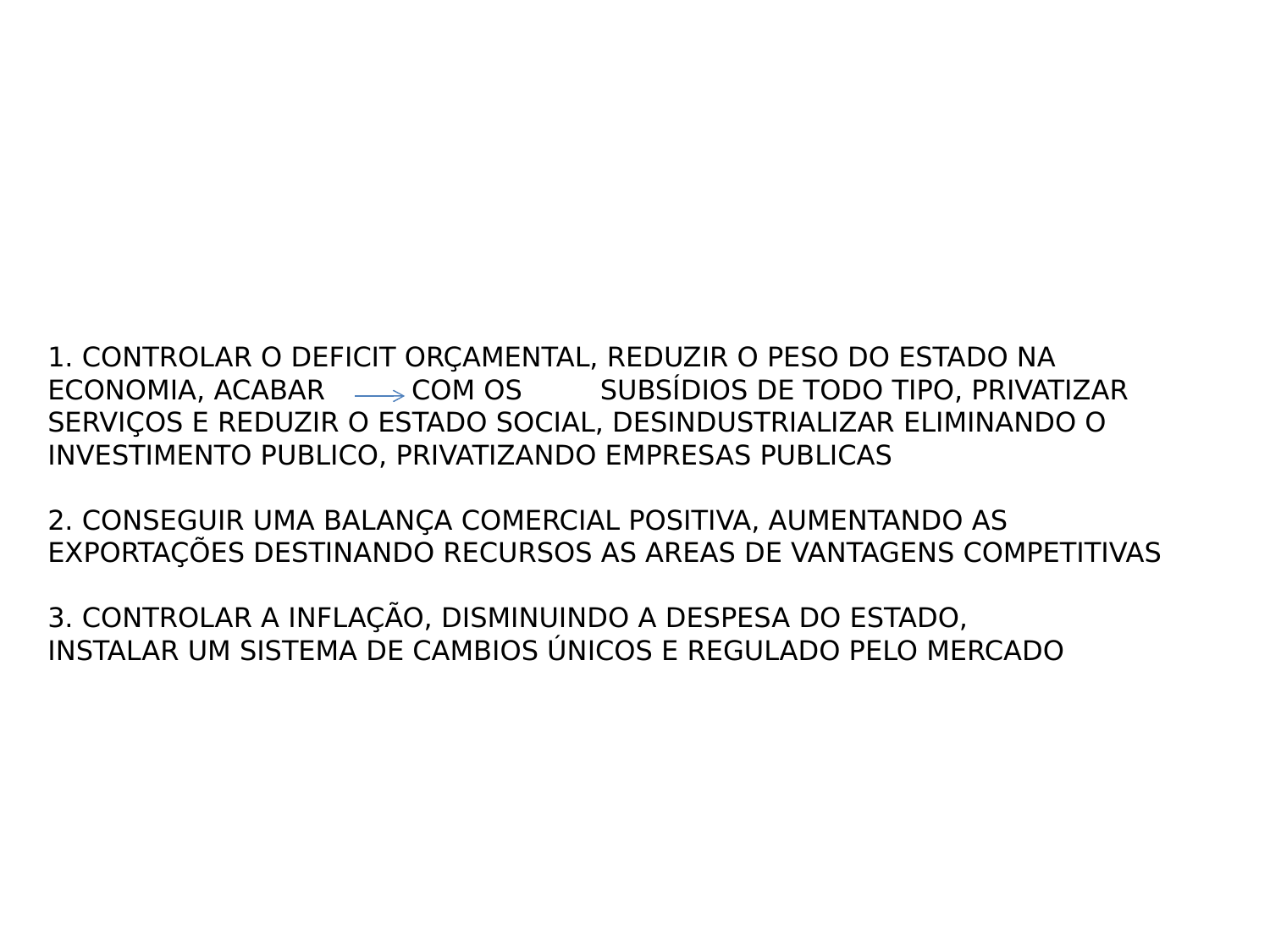

# 1. CONTROLAR O DEFICIT ORÇAMENTAL, REDUZIR O PESO DO ESTADO NA ECONOMIA, ACABAR          COM OS         SUBSÍDIOS DE TODO TIPO, PRIVATIZAR SERVIÇOS E REDUZIR O ESTADO SOCIAL, DESINDUSTRIALIZAR ELIMINANDO O INVESTIMENTO PUBLICO, PRIVATIZANDO EMPRESAS PUBLICAS 2. CONSEGUIR UMA BALANÇA COMERCIAL POSITIVA, AUMENTANDO AS EXPORTAÇÕES DESTINANDO RECURSOS AS AREAS DE VANTAGENS COMPETITIVAS 3. CONTROLAR A INFLAÇÃO, DISMINUINDO A DESPESA DO ESTADO, INSTALAR UM SISTEMA DE CAMBIOS ÚNICOS E REGULADO PELO MERCADO